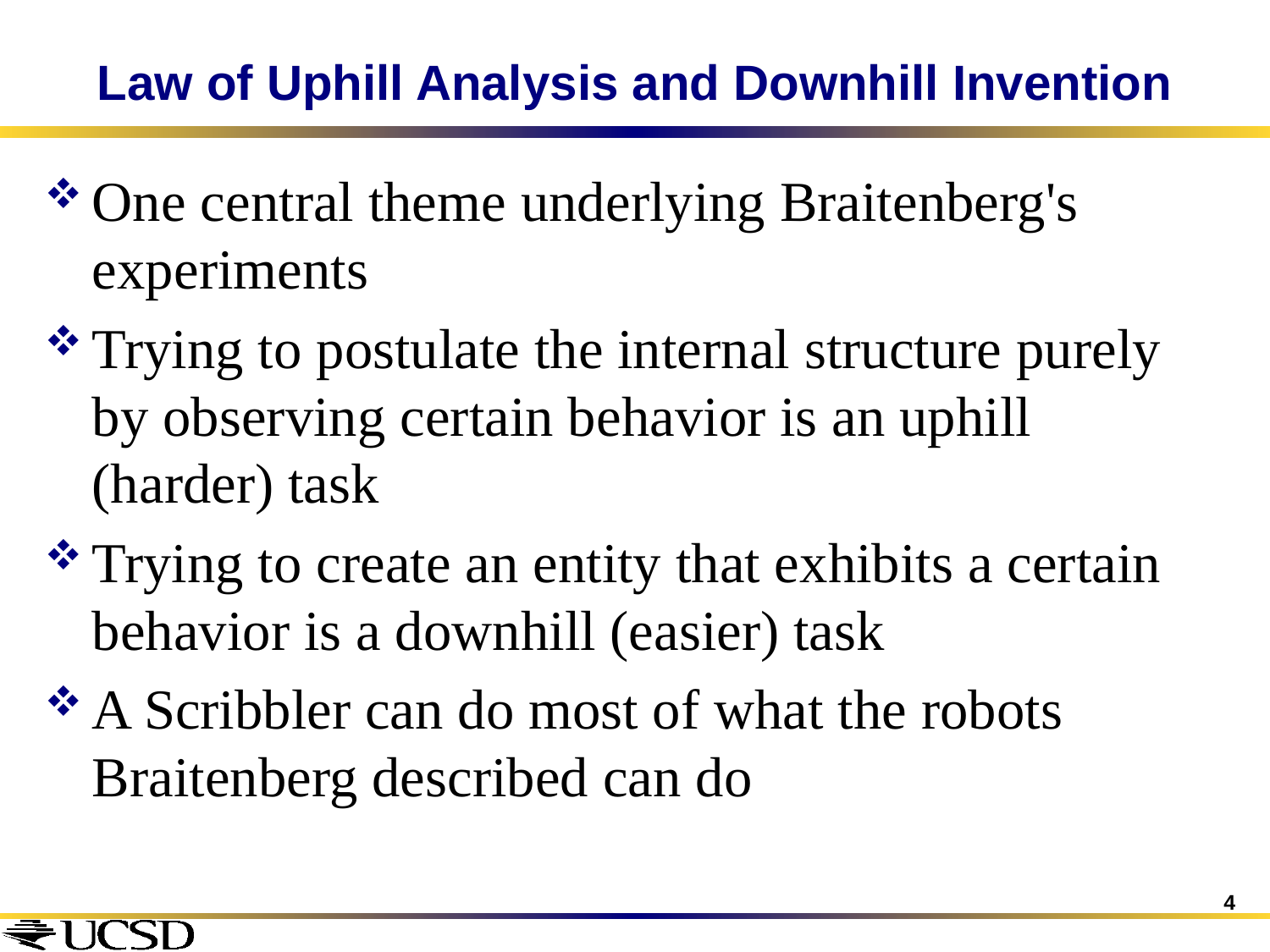

# Law of Uphill Analysis and Downhill Invention
One central theme underlying Braitenberg's experiments
Trying to postulate the internal structure purely by observing certain behavior is an uphill (harder) task
Trying to create an entity that exhibits a certain behavior is a downhill (easier) task
A Scribbler can do most of what the robots Braitenberg described can do
4